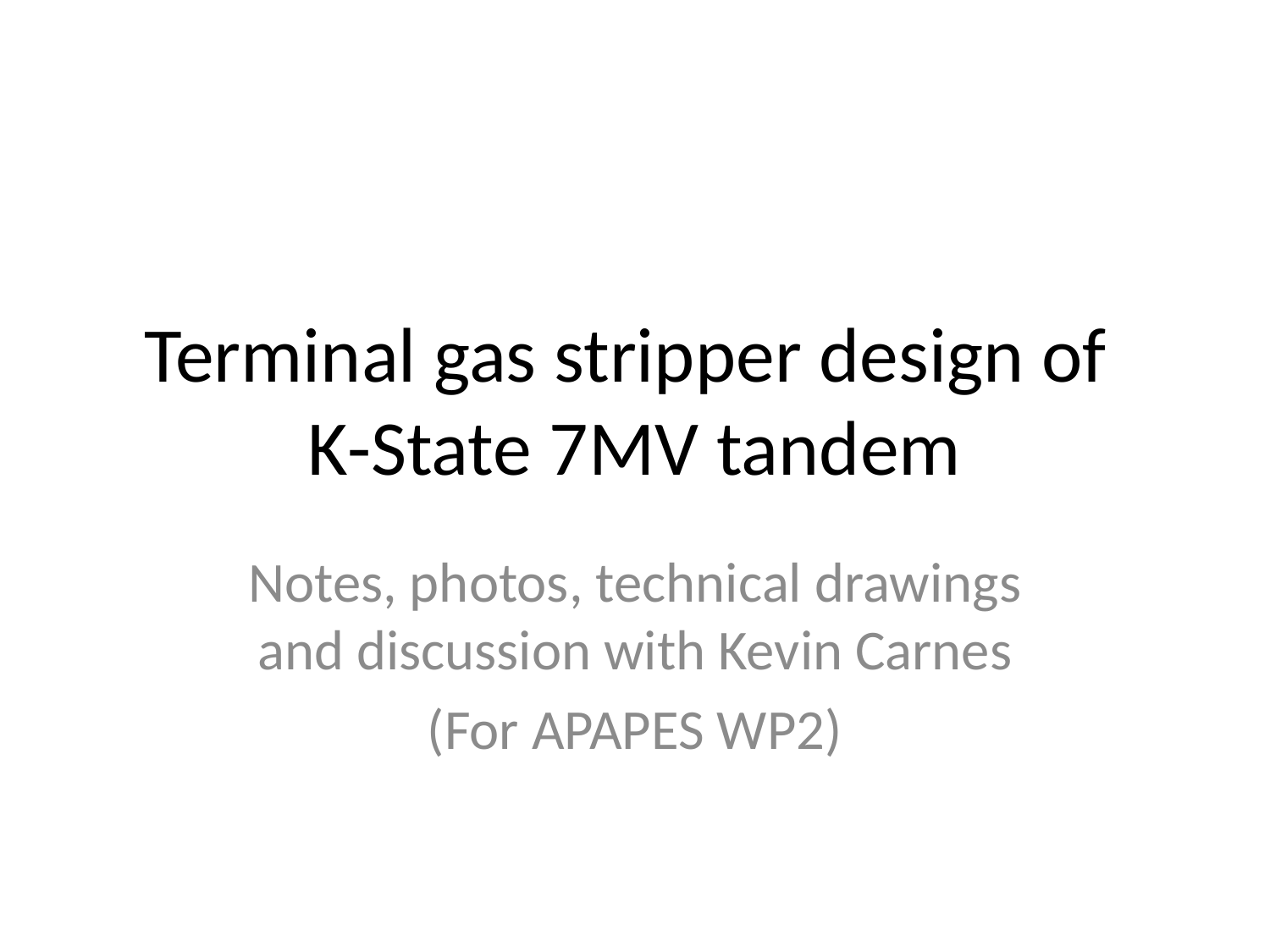

# Terminal gas stripper design of K-State 7MV tandem
Notes, photos, technical drawings and discussion with Kevin Carnes
(For APAPES WP2)